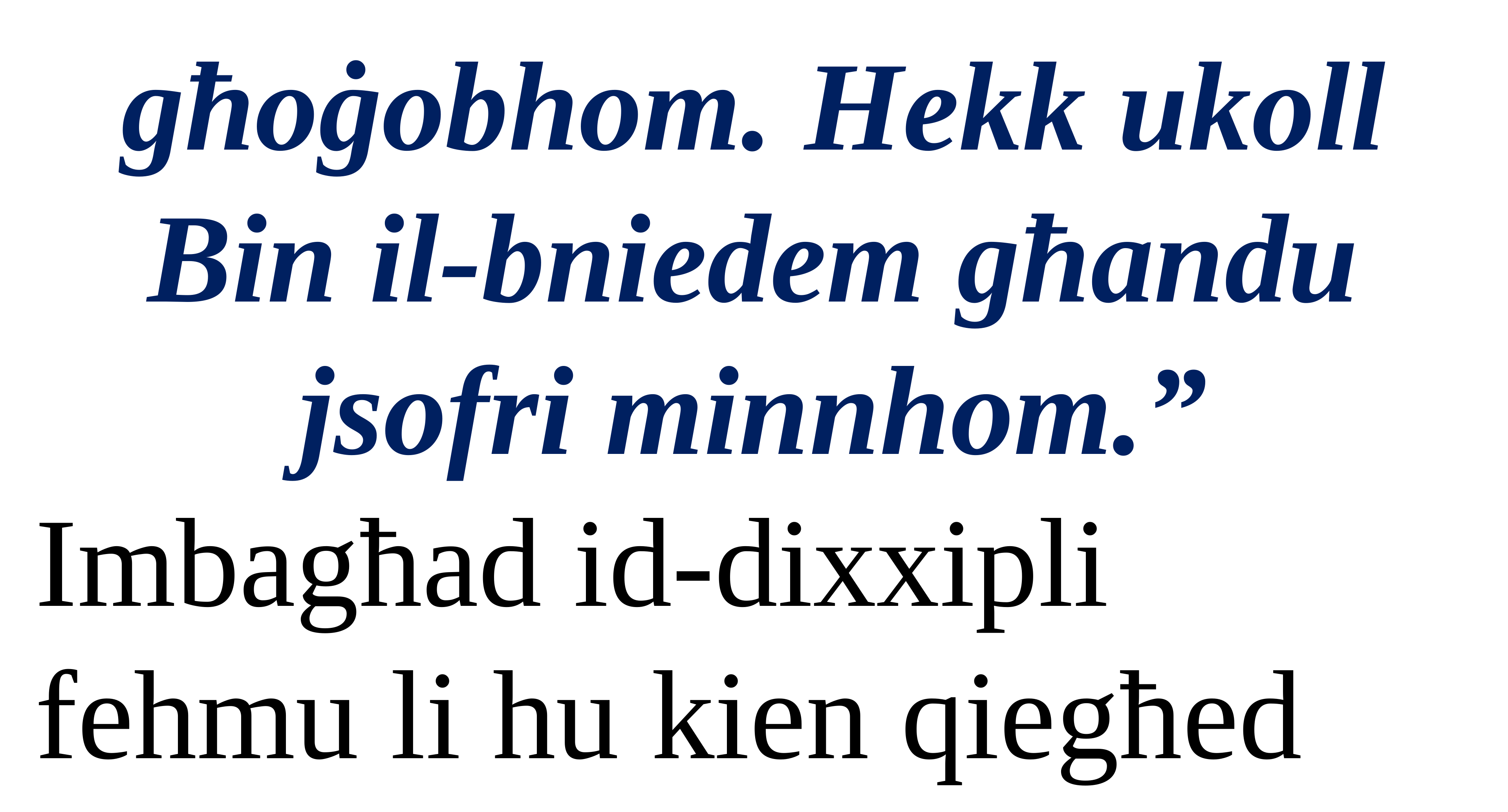

għoġobhom. Hekk ukoll Bin il-bniedem għandu jsofri minnhom.”
Imbagħad id-dixxipli
fehmu li hu kien qiegħed